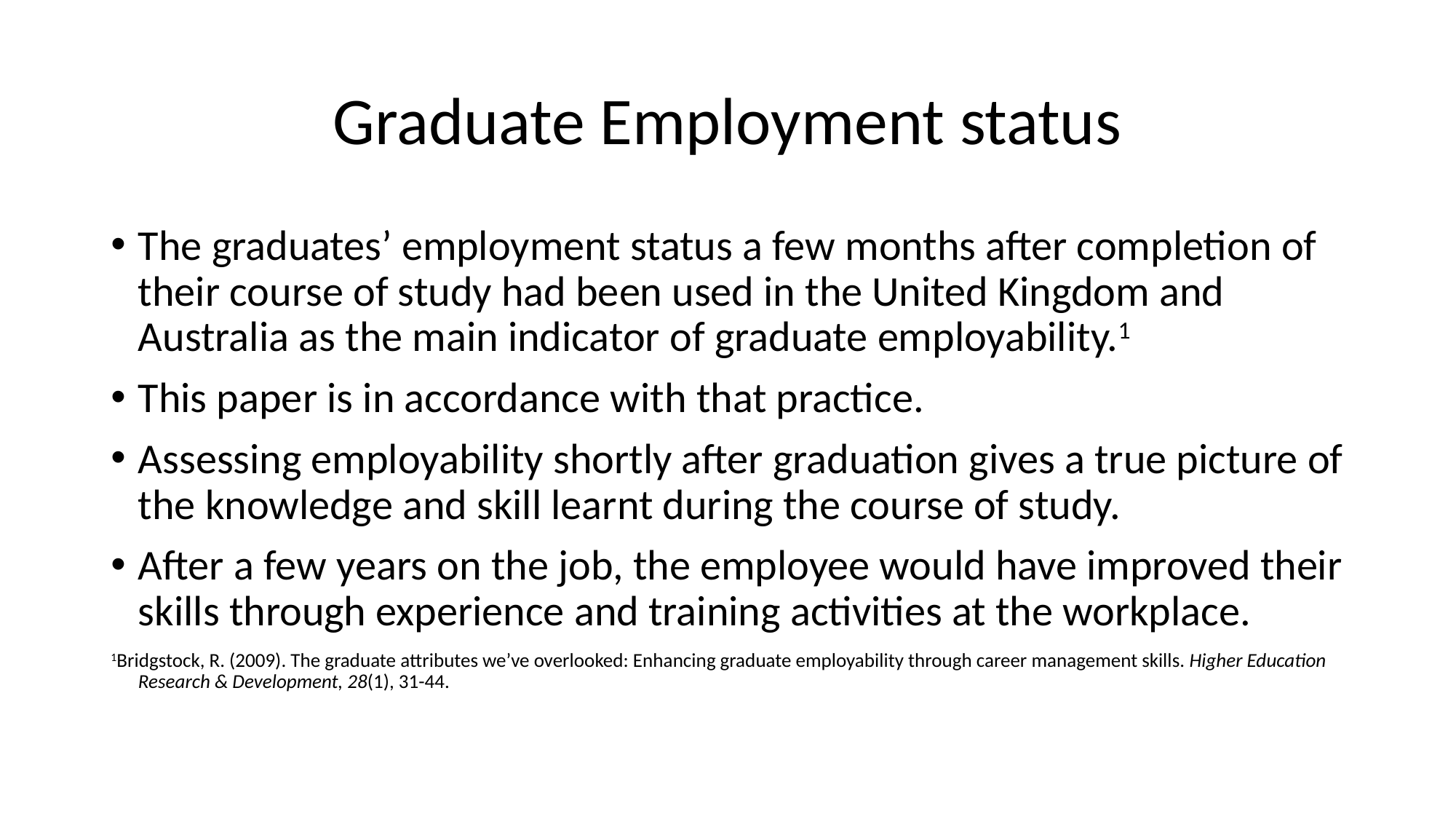

# Graduate Employment status
The graduates’ employment status a few months after completion of their course of study had been used in the United Kingdom and Australia as the main indicator of graduate employability.1
This paper is in accordance with that practice.
Assessing employability shortly after graduation gives a true picture of the knowledge and skill learnt during the course of study.
After a few years on the job, the employee would have improved their skills through experience and training activities at the workplace.
1Bridgstock, R. (2009). The graduate attributes we’ve overlooked: Enhancing graduate employability through career management skills. Higher Education Research & Development, 28(1), 31-44.